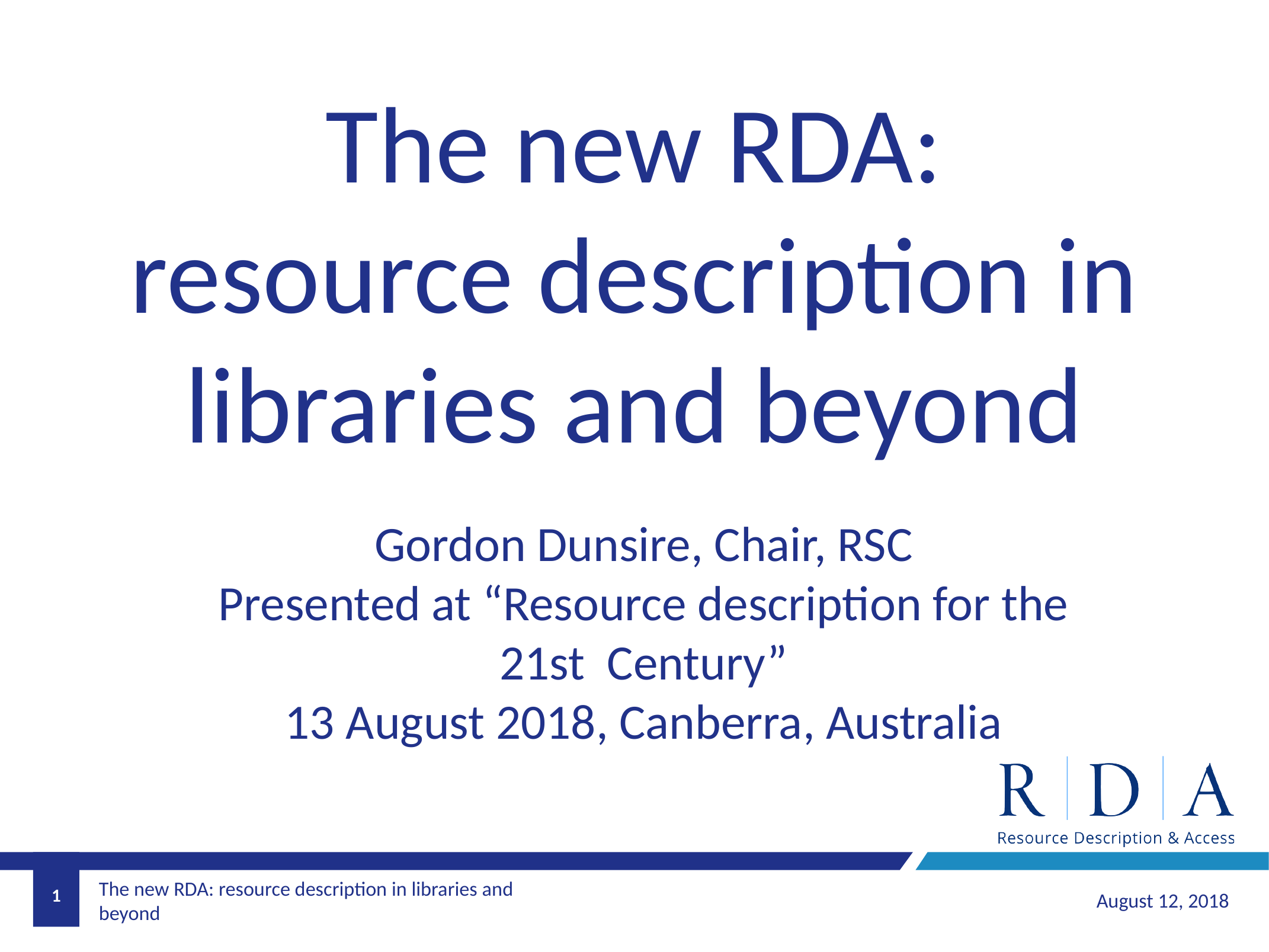

The new RDA: resource description in libraries and beyond
Gordon Dunsire, Chair, RSC
Presented at “Resource description for the 21st  Century”
13 August 2018, Canberra, Australia
1
August 12, 2018